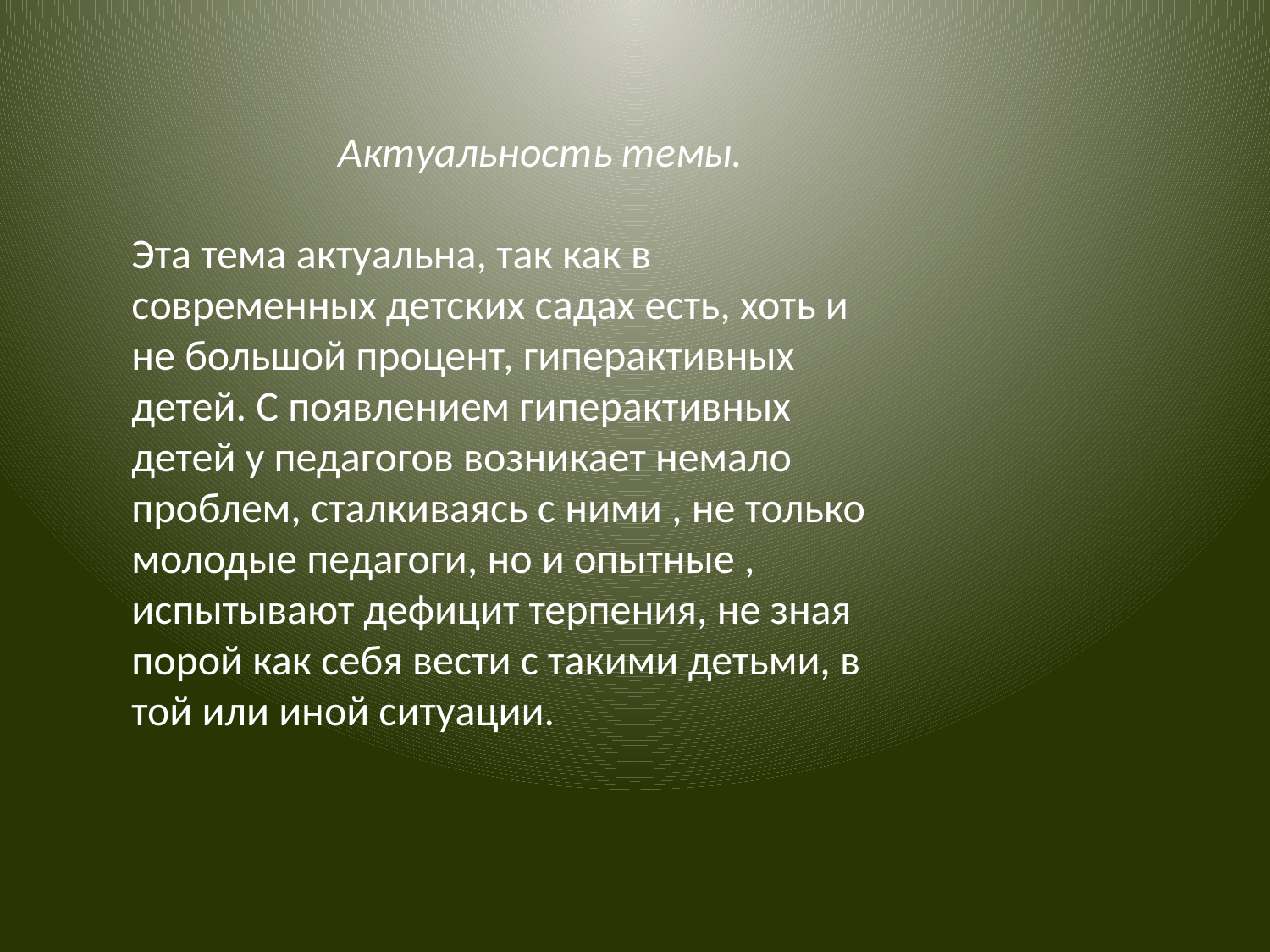

Актуальность темы.

Эта тема актуальна, так как в
современных детских садах есть, хоть и
не большой процент, гиперактивных
детей. С появлением гиперактивных
детей у педагогов возникает немало
проблем, сталкиваясь с ними , не только
молодые педагоги, но и опытные ,
испытывают дефицит терпения, не зная
порой как себя вести с такими детьми, в
той или иной ситуации.